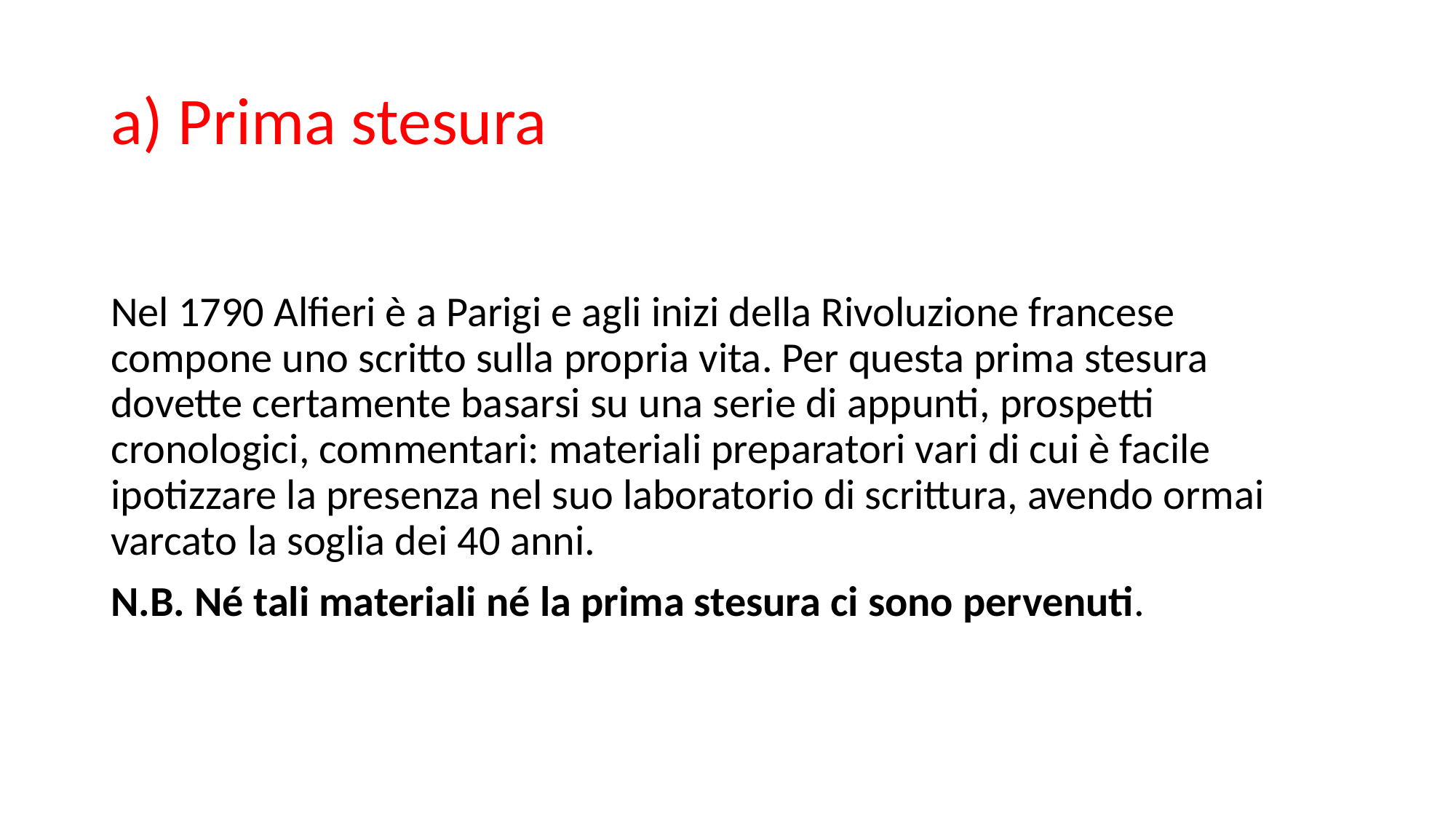

# a) Prima stesura

Nel 1790 Alfieri è a Parigi e agli inizi della Rivoluzione francese compone uno scritto sulla propria vita. Per questa prima stesura dovette certamente basarsi su una serie di appunti, prospetti cronologici, commentari: materiali preparatori vari di cui è facile ipotizzare la presenza nel suo laboratorio di scrittura, avendo ormai varcato la soglia dei 40 anni.
N.B. Né tali materiali né la prima stesura ci sono pervenuti.